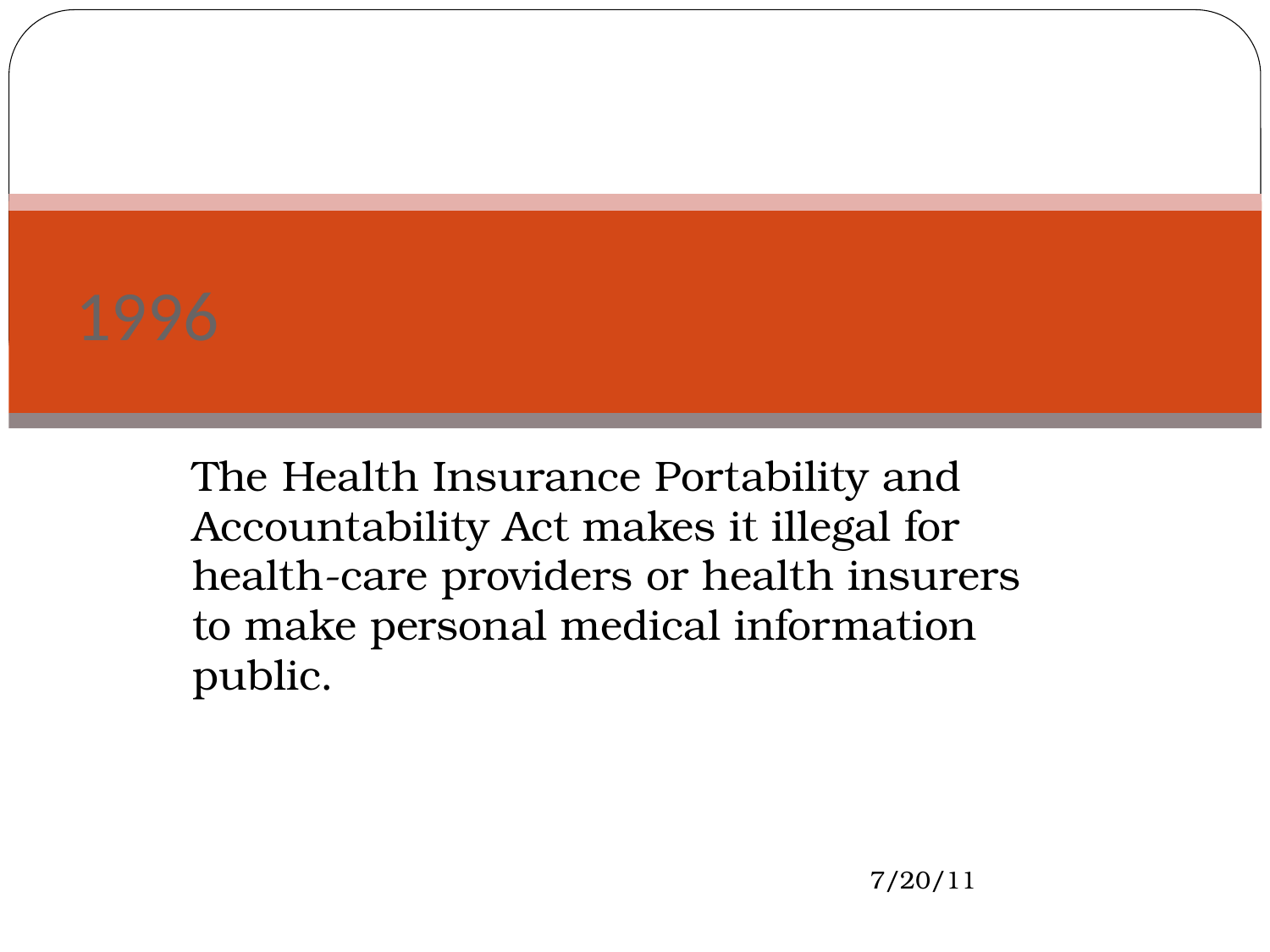

# 1996
The Health Insurance Portability and Accountability Act makes it illegal for health-care providers or health insurers to make personal medical information public.
7/20/11